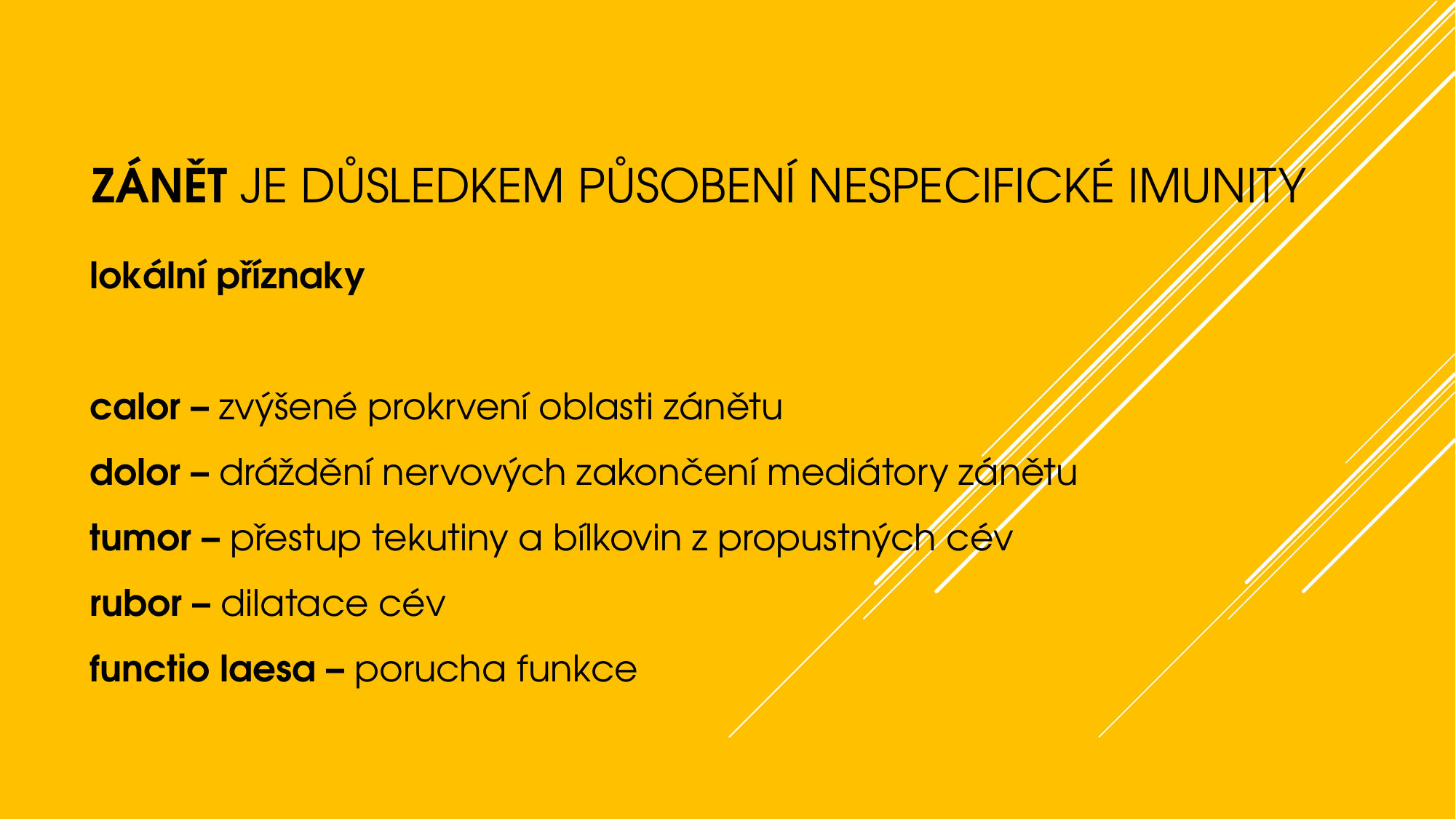

# zánět je důsledkem působení nespecifické imunity
lokální příznaky

calor – zvýšené prokrvení oblasti zánětu
dolor – dráždění nervových zakončení mediátory zánětu
tumor – přestup tekutiny a bílkovin z propustných cév
rubor – dilatace cév
functio laesa – porucha funkce